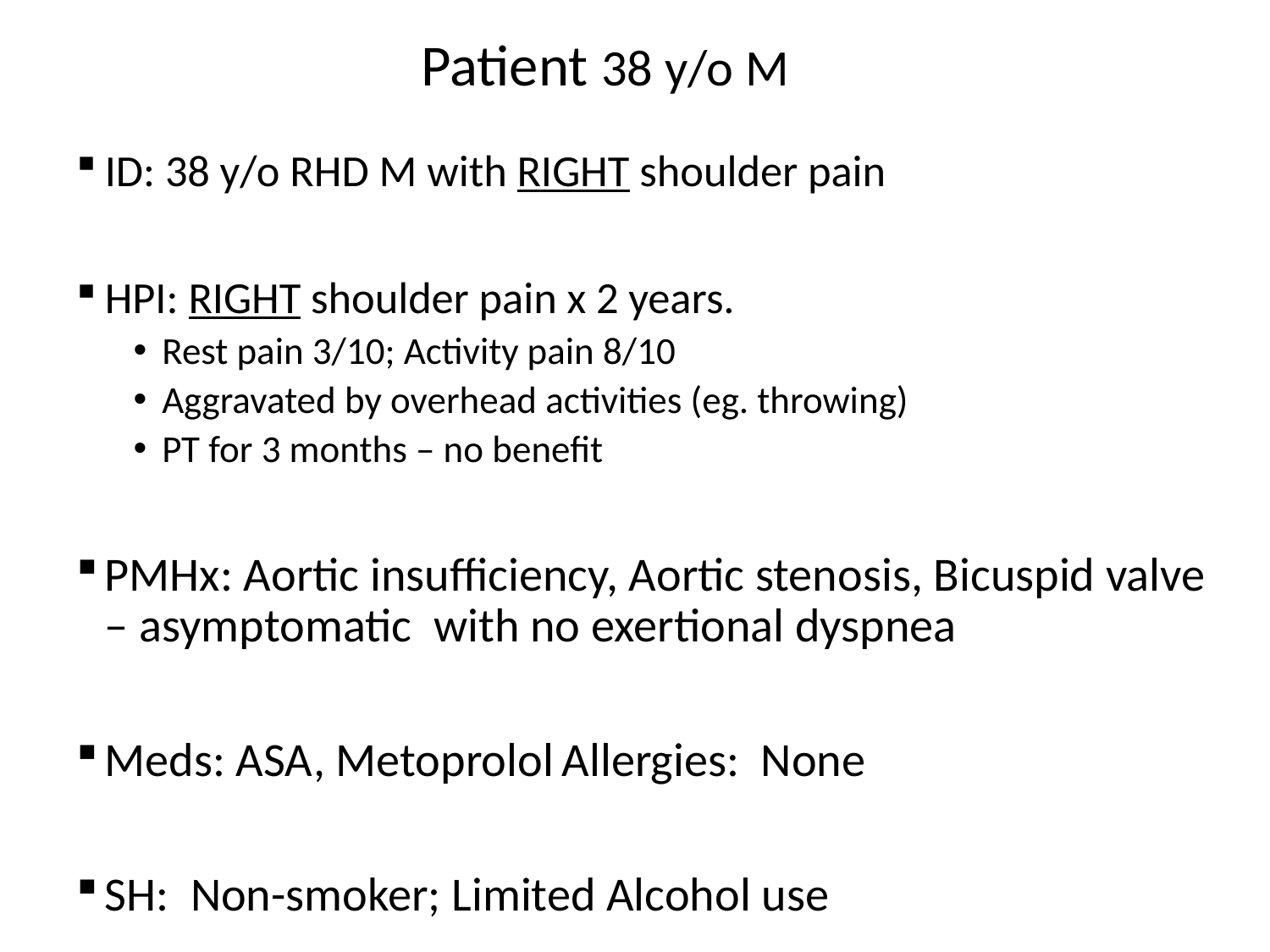

Patient 38 y/o M
ID: 38 y/o RHD M with RIGHT shoulder pain

HPI: RIGHT shoulder pain x 2 years.
Rest pain 3/10; Activity pain 8/10
Aggravated by overhead activities (eg. throwing)
PT for 3 months – no benefit

PMHx: Aortic insufficiency, Aortic stenosis, Bicuspid valve – asymptomatic  with no exertional dyspnea

Meds: ASA, Metoprolol	Allergies:  None

SH:  Non-smoker; Limited Alcohol use